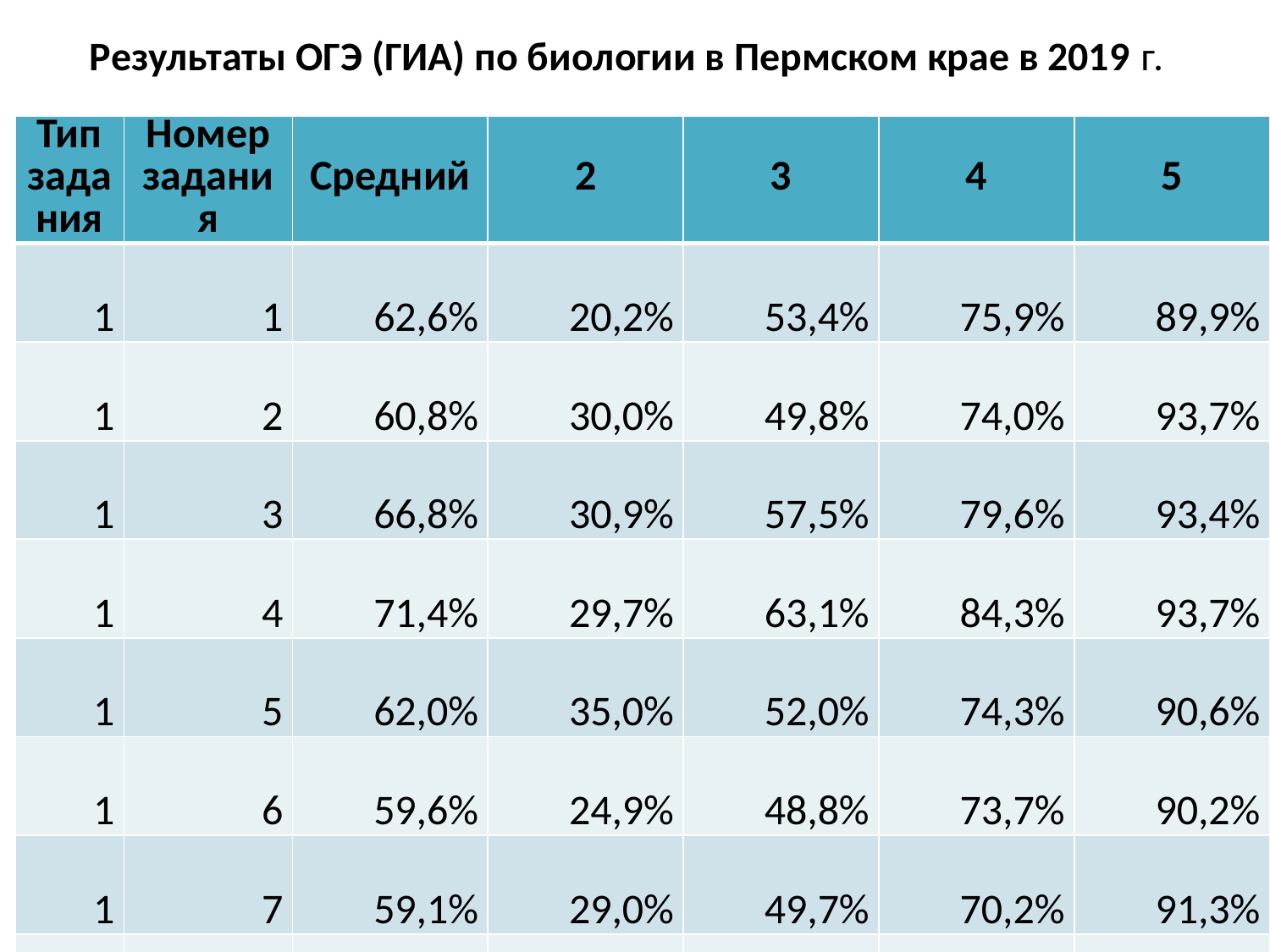

# Результаты ОГЭ (ГИА) по биологии в Пермском крае в 2019 г.
| Тип задания | Номер задания | Средний | 2 | 3 | 4 | 5 |
| --- | --- | --- | --- | --- | --- | --- |
| 1 | 1 | 62,6% | 20,2% | 53,4% | 75,9% | 89,9% |
| 1 | 2 | 60,8% | 30,0% | 49,8% | 74,0% | 93,7% |
| 1 | 3 | 66,8% | 30,9% | 57,5% | 79,6% | 93,4% |
| 1 | 4 | 71,4% | 29,7% | 63,1% | 84,3% | 93,7% |
| 1 | 5 | 62,0% | 35,0% | 52,0% | 74,3% | 90,6% |
| 1 | 6 | 59,6% | 24,9% | 48,8% | 73,7% | 90,2% |
| 1 | 7 | 59,1% | 29,0% | 49,7% | 70,2% | 91,3% |
| 1 | 8 | 70,8% | 42,0% | 65,8% | 78,0% | 88,6% |